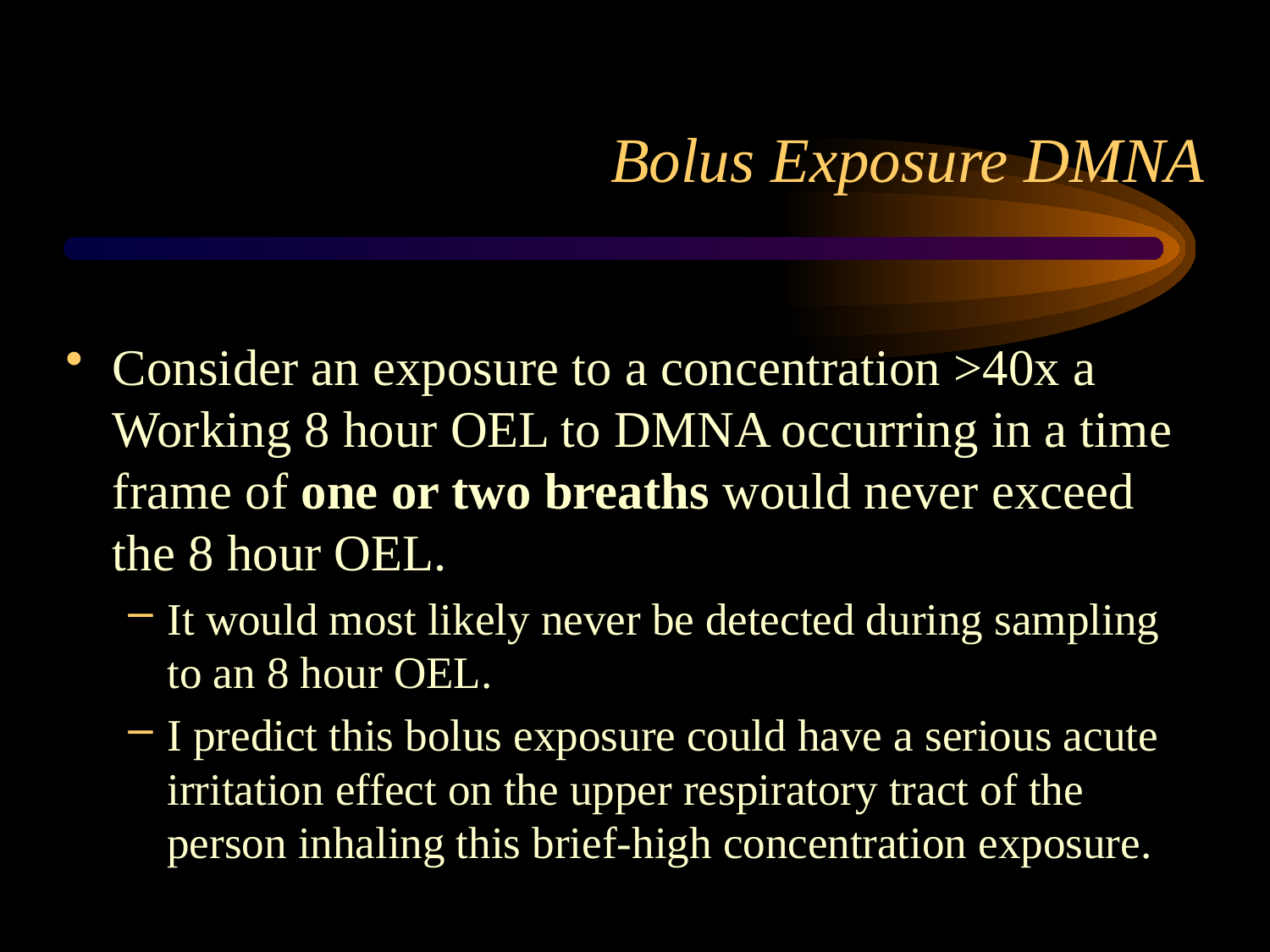

# Bolus Exposure DMNA
Consider an exposure to a concentration >40x a Working 8 hour OEL to DMNA occurring in a time frame of one or two breaths would never exceed the 8 hour OEL.
It would most likely never be detected during sampling to an 8 hour OEL.
I predict this bolus exposure could have a serious acute irritation effect on the upper respiratory tract of the person inhaling this brief-high concentration exposure.